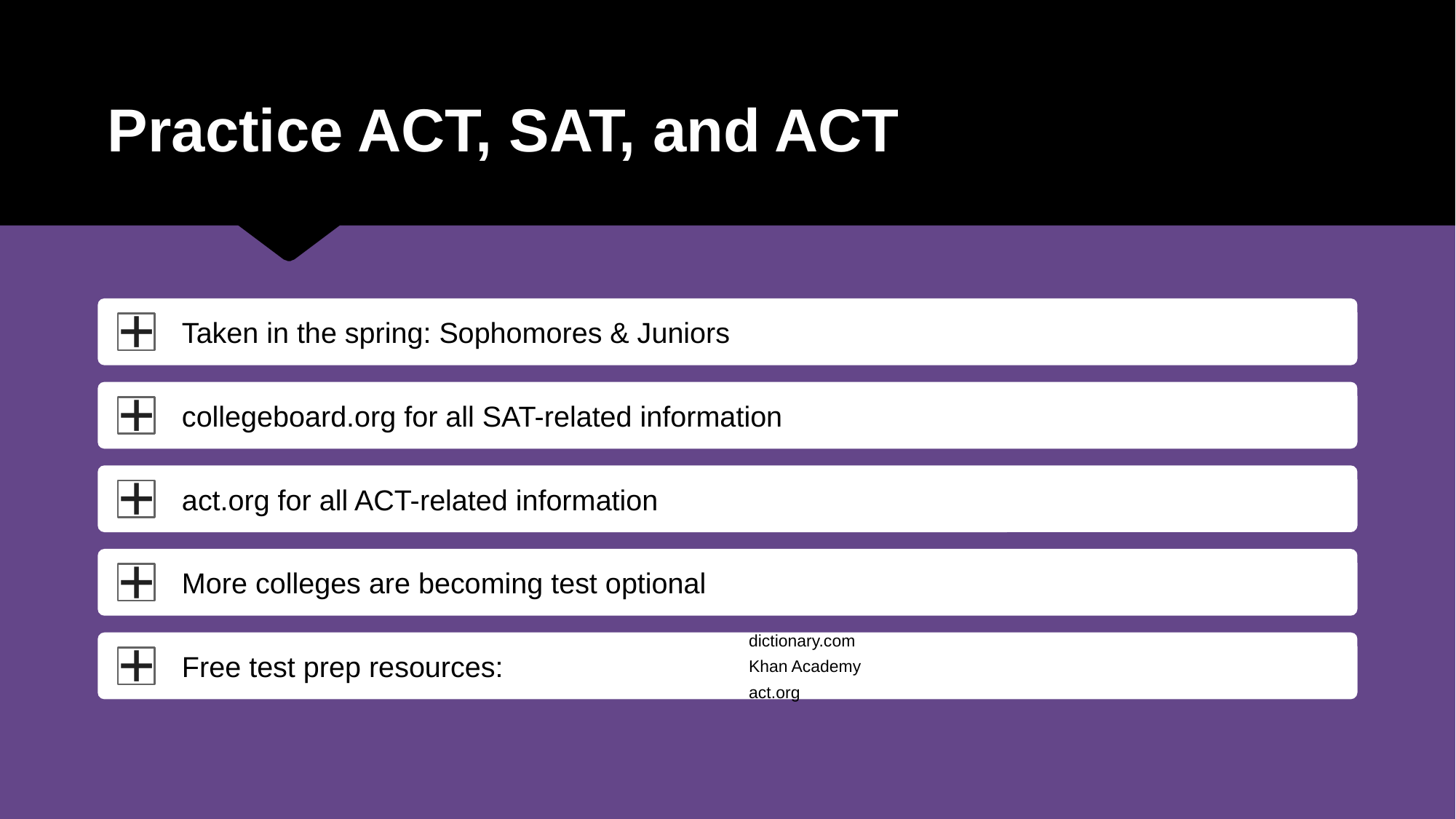

# Practice ACT, SAT, and ACT
Taken in the spring: Sophomores & Juniors
collegeboard.org for all SAT-related information
act.org for all ACT-related information
More colleges are becoming test optional
Free test prep resources:
dictionary.com
Khan Academy
act.org